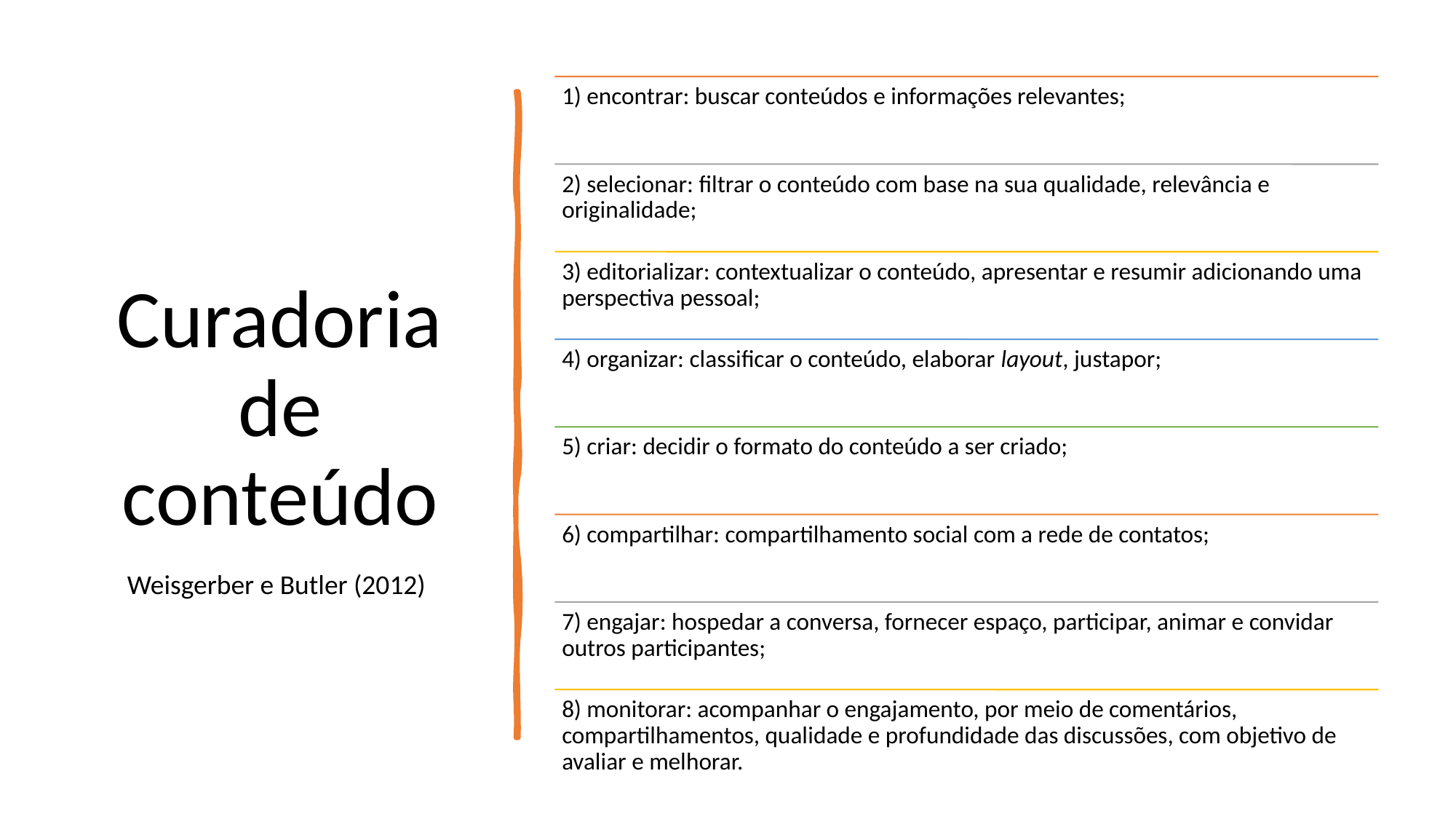

1) encontrar: buscar conteúdos e informações relevantes;
2) selecionar: filtrar o conteúdo com base na sua qualidade, relevância e originalidade;
3) editorializar: contextualizar o conteúdo, apresentar e resumir adicionando uma perspectiva pessoal;
4) organizar: classificar o conteúdo, elaborar layout, justapor;
5) criar: decidir o formato do conteúdo a ser criado;
6) compartilhar: compartilhamento social com a rede de contatos;
7) engajar: hospedar a conversa, fornecer espaço, participar, animar e convidar outros participantes;
8) monitorar: acompanhar o engajamento, por meio de comentários, compartilhamentos, qualidade e profundidade das discussões, com objetivo de avaliar e melhorar.
# Curadoria de conteúdo

Weisgerber e Butler (2012)